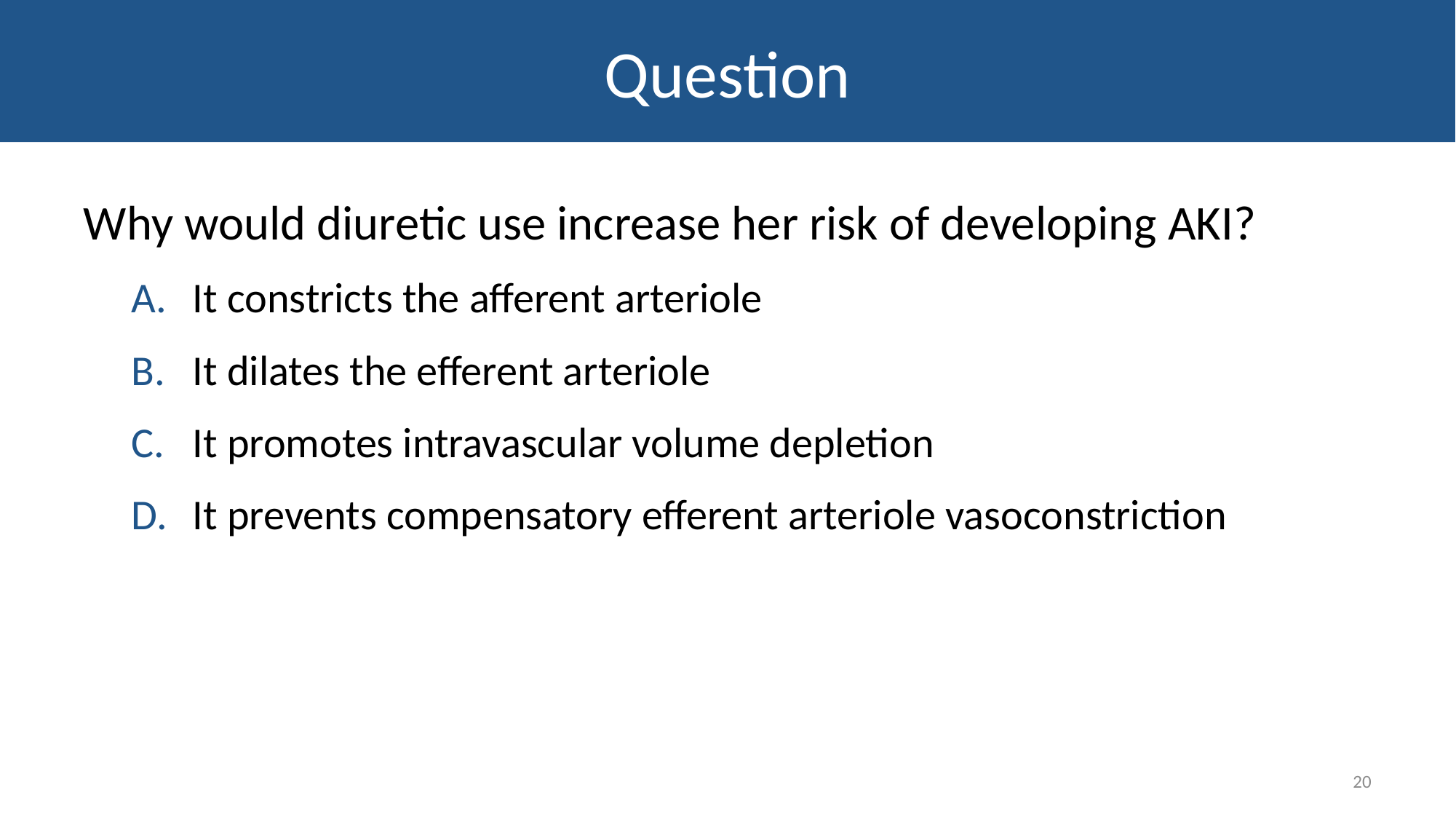

# Question
Why would diuretic use increase her risk of developing AKI?
It constricts the afferent arteriole
It dilates the efferent arteriole
It promotes intravascular volume depletion
It prevents compensatory efferent arteriole vasoconstriction

20